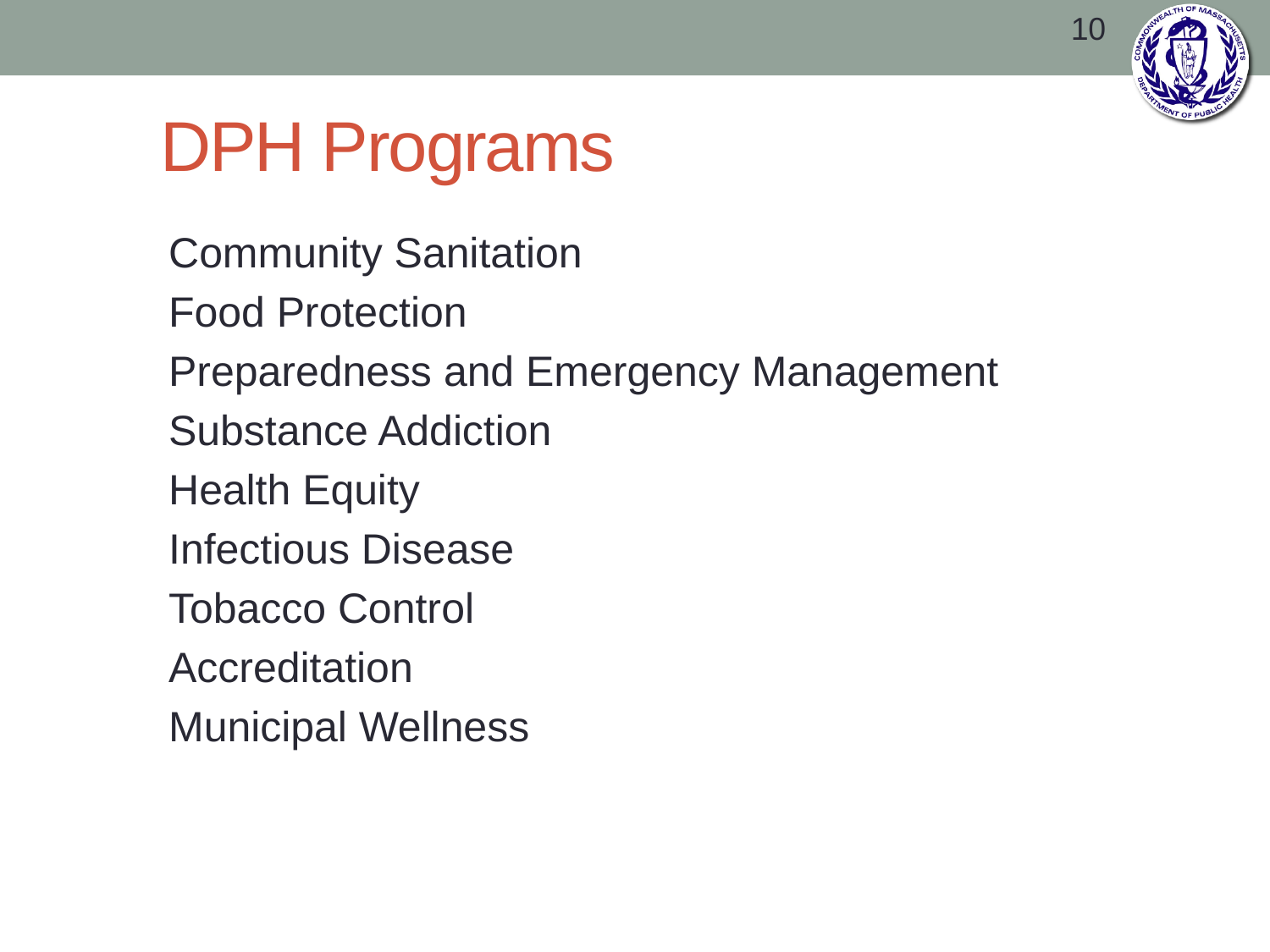

10
# DPH Programs
Community Sanitation
Food Protection
Preparedness and Emergency Management
Substance Addiction
Health Equity
Infectious Disease
Tobacco Control
Accreditation
Municipal Wellness